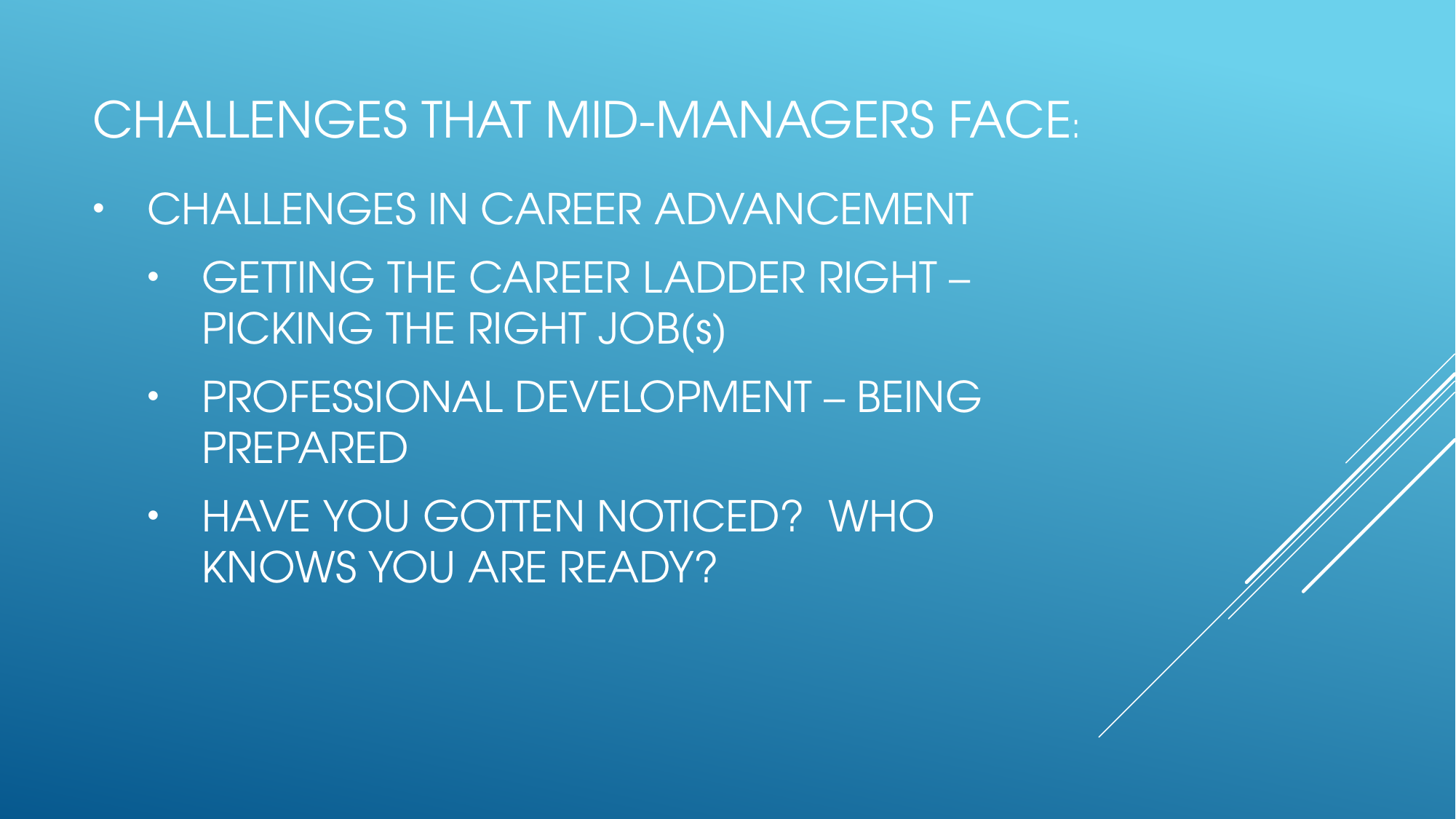

# CHALLENGES THAT MID-MANAGERS FACE:
CHALLENGES IN CAREER ADVANCEMENT
GETTING THE CAREER LADDER RIGHT – PICKING THE RIGHT JOB(s)
PROFESSIONAL DEVELOPMENT – BEING PREPARED
HAVE YOU GOTTEN NOTICED?  WHO KNOWS YOU ARE READY?